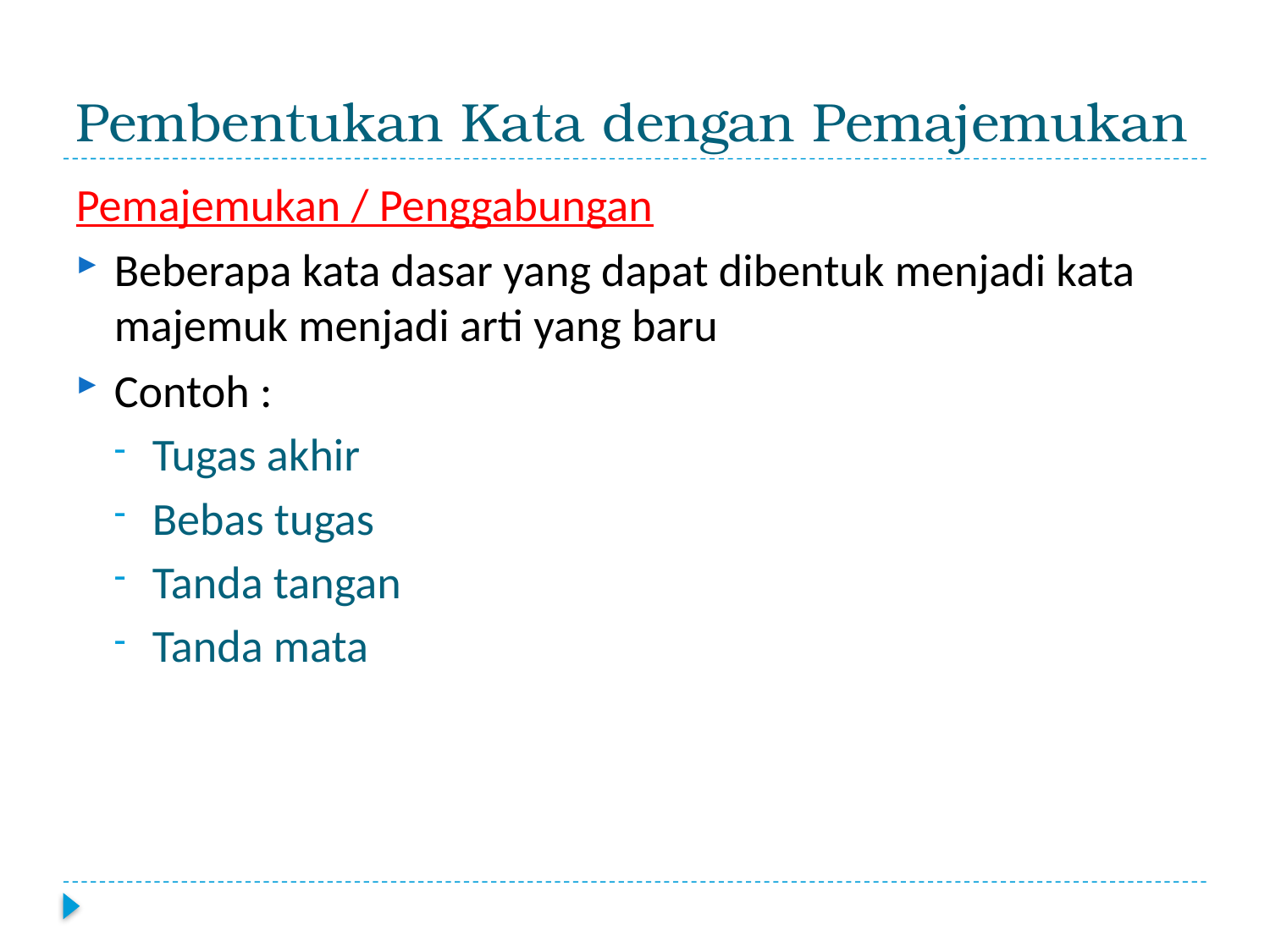

# Pembentukan Kata dengan Pemajemukan
Pemajemukan / Penggabungan
Beberapa kata dasar yang dapat dibentuk menjadi kata majemuk menjadi arti yang baru
Contoh :
Tugas akhir
Bebas tugas
Tanda tangan
Tanda mata